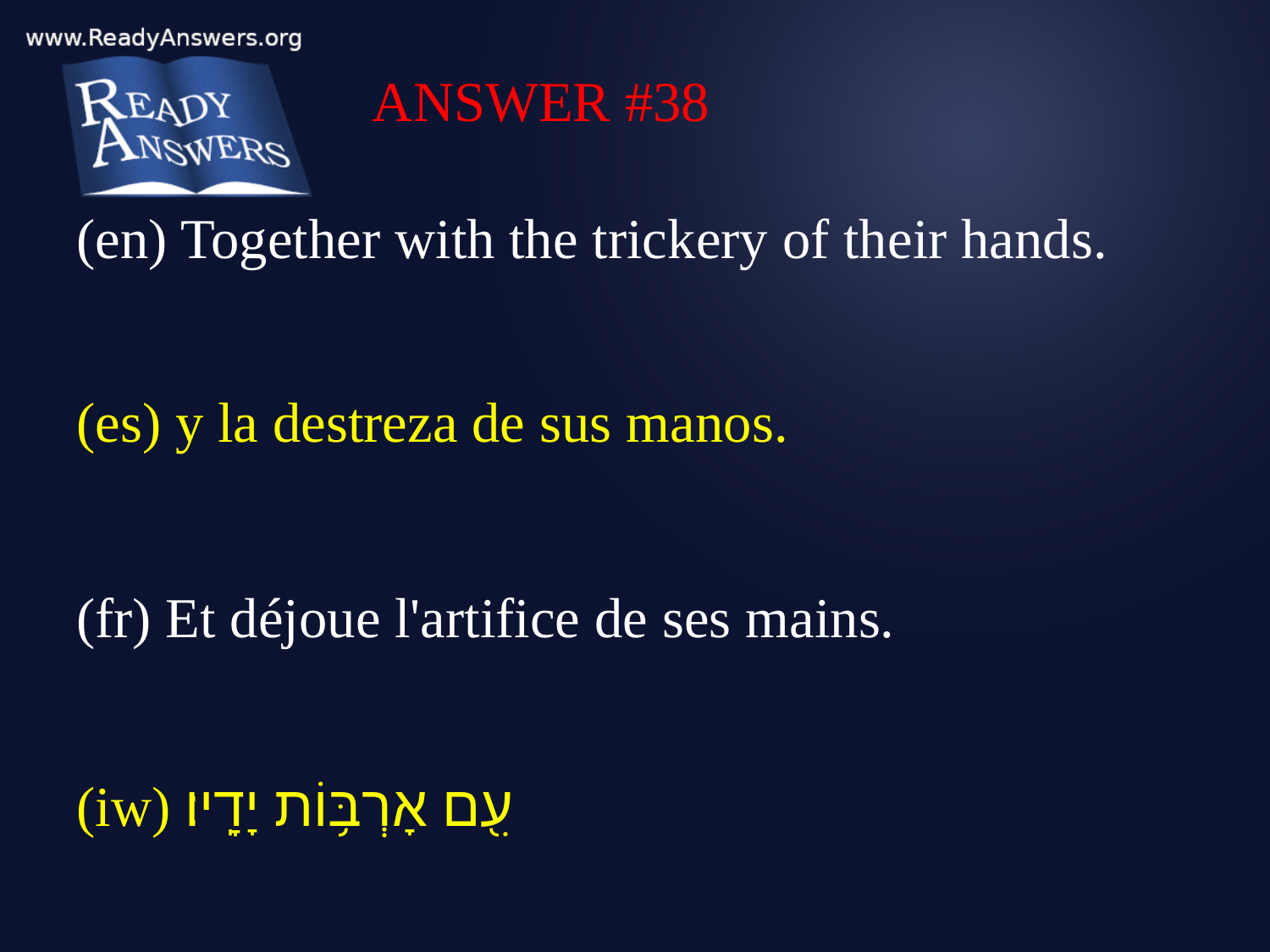

ANSWER #38
(en) Together with the trickery of their hands.
(es) y la destreza de sus manos.
(fr) Et déjoue l'artifice de ses mains.
(iw) עִ֖ם אָרְבּ֥וֹת יָדָֽיו׃